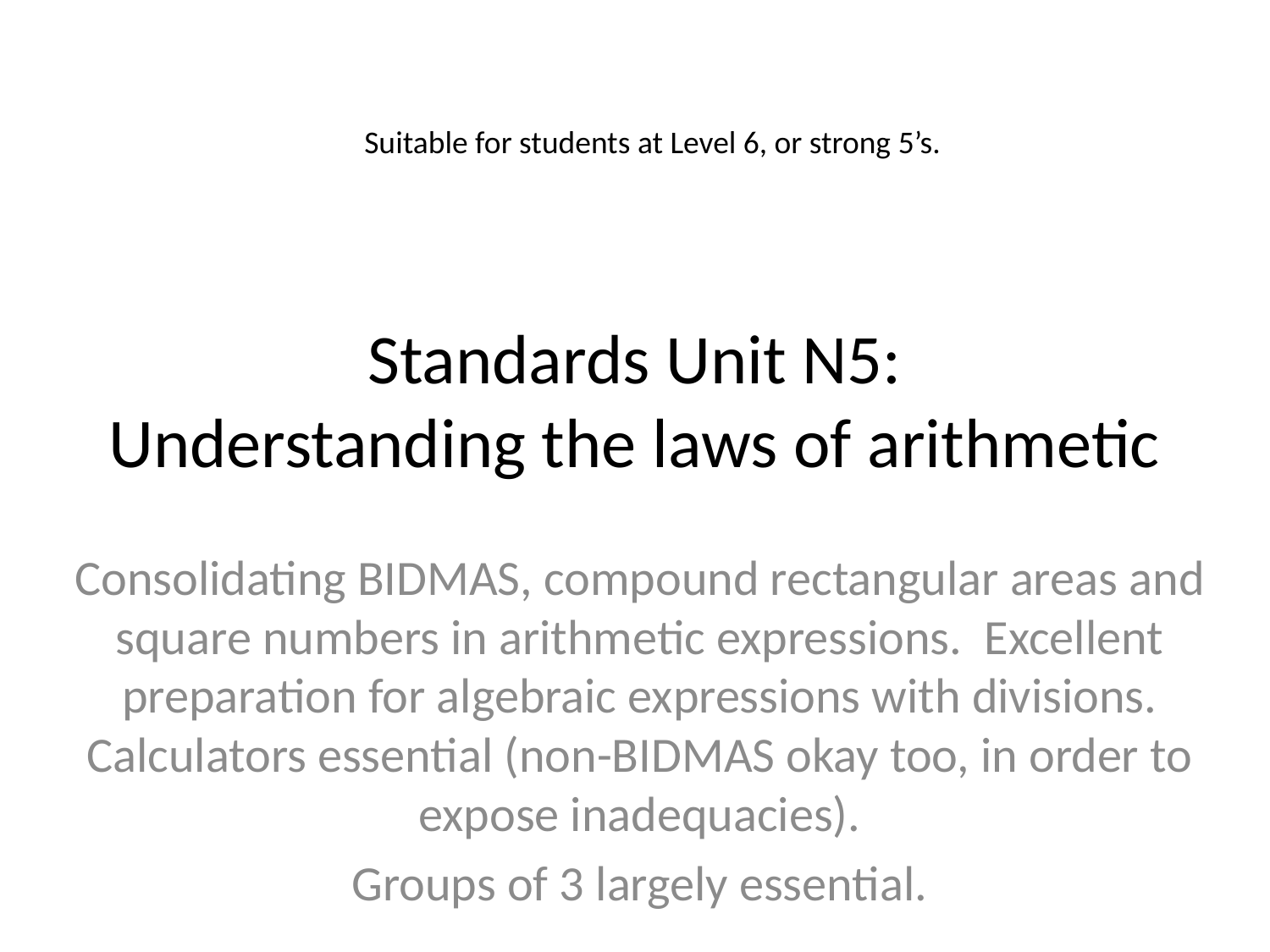

Suitable for students at Level 6, or strong 5’s.
# Standards Unit N5: Understanding the laws of arithmetic
Consolidating BIDMAS, compound rectangular areas and square numbers in arithmetic expressions.  Excellent preparation for algebraic expressions with divisions. Calculators essential (non-BIDMAS okay too, in order to expose inadequacies).
Groups of 3 largely essential.